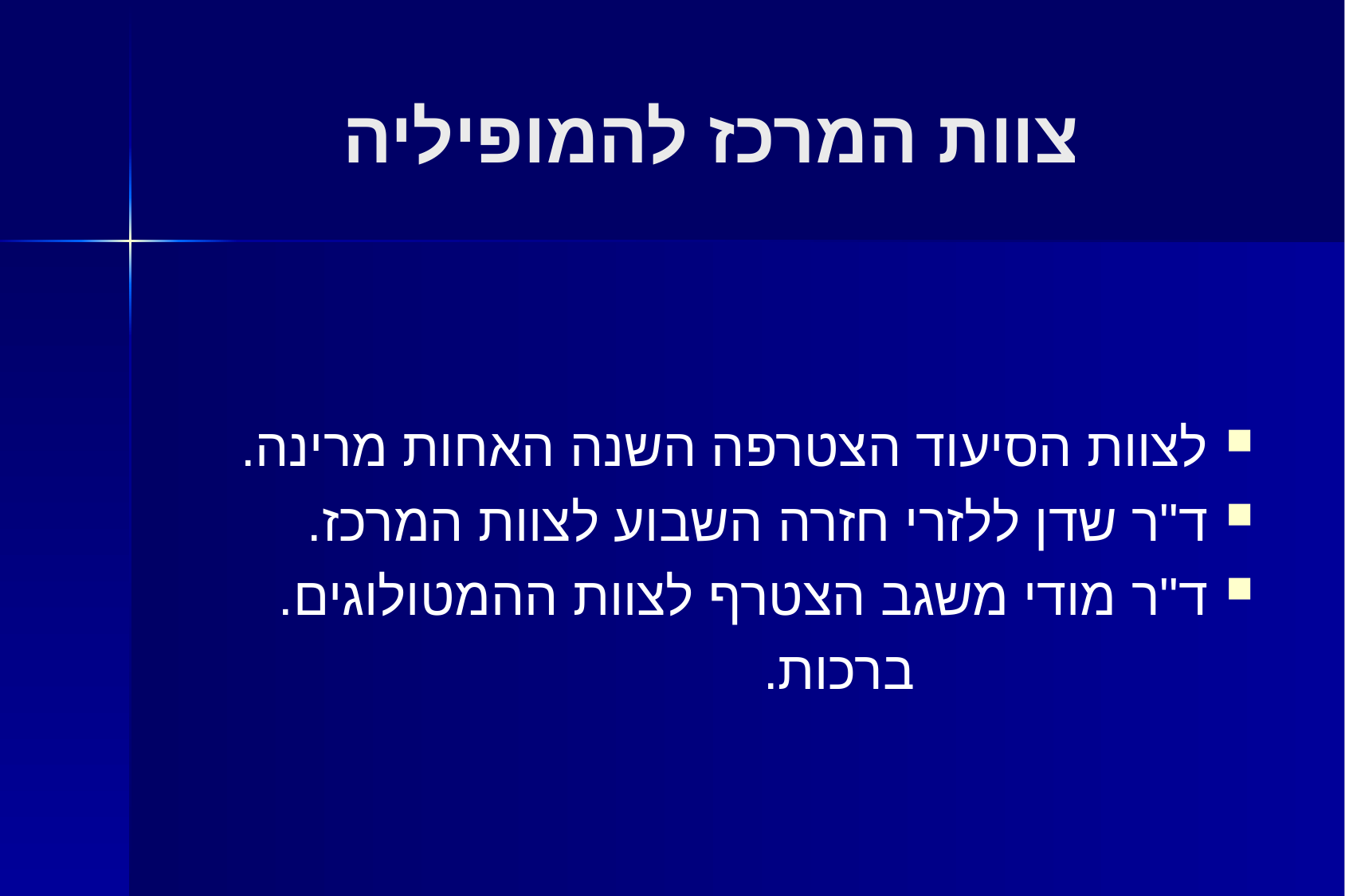

# צוות המרכז להמופיליה

לצוות הסיעוד הצטרפה השנה האחות מרינה.
ד"ר שדן ללזרי חזרה השבוע לצוות המרכז.
ד"ר מודי משגב הצטרף לצוות ההמטולוגים.
                       ברכות.